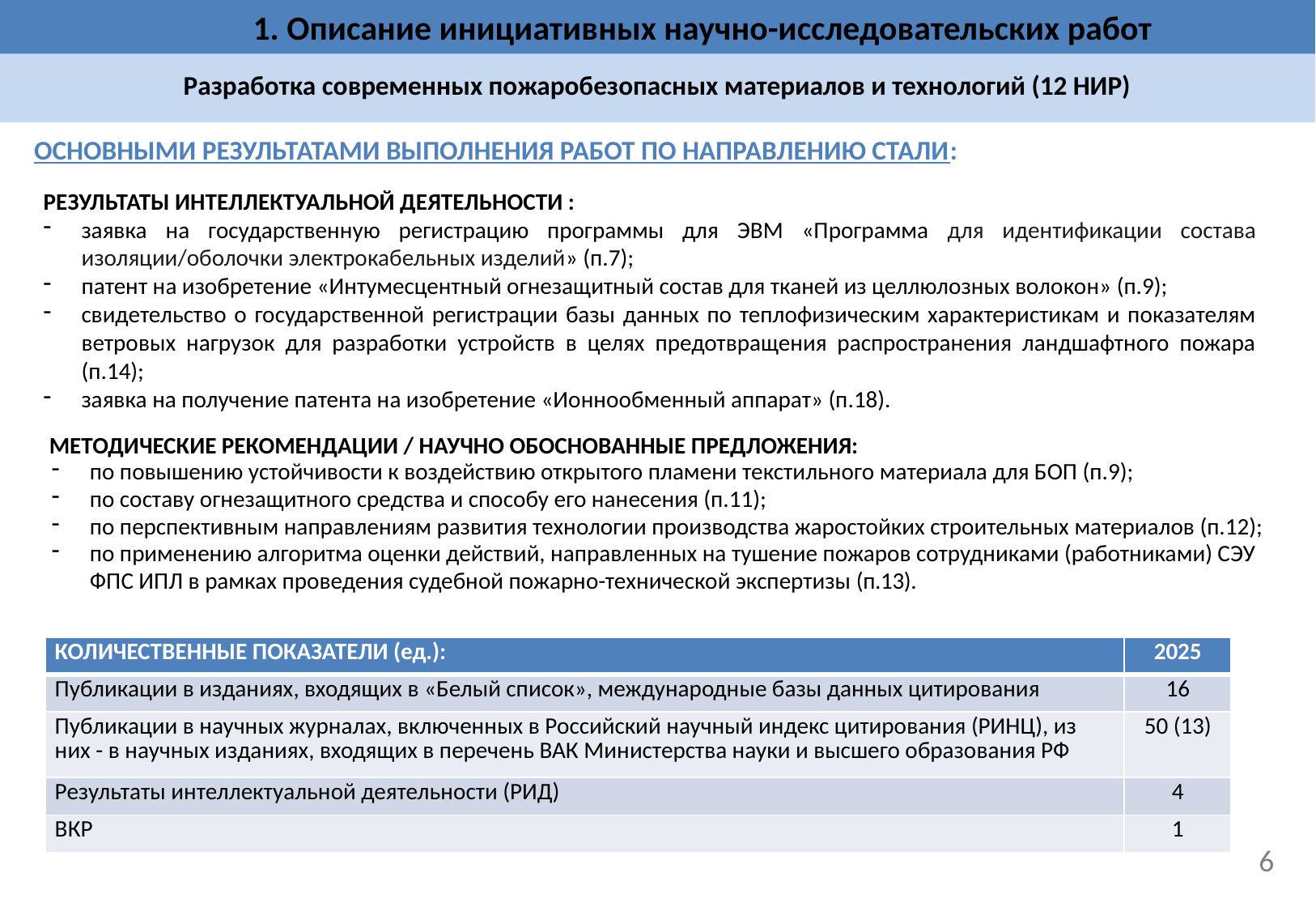

1. Описание инициативных научно-исследовательских работ

Разработка современных пожаробезопасных материалов и технологий (12 НИР)
ОСНОВНЫМИ РЕЗУЛЬТАТАМИ ВЫПОЛНЕНИЯ РАБОТ ПО НАПРАВЛЕНИЮ СТАЛИ:
РЕЗУЛЬТАТЫ ИНТЕЛЛЕКТУАЛЬНОЙ ДЕЯТЕЛЬНОСТИ :
заявка на государственную регистрацию программы для ЭВМ «Программа для идентификации состава изоляции/оболочки электрокабельных изделий» (п.7);
патент на изобретение «Интумесцентный огнезащитный состав для тканей из целлюлозных волокон» (п.9);
свидетельство о государственной регистрации базы данных по теплофизическим характеристикам и показателям ветровых нагрузок для разработки устройств в целях предотвращения распространения ландшафтного пожара (п.14);
заявка на получение патента на изобретение «Ионнообменный аппарат» (п.18).

МЕТОДИЧЕСКИЕ РЕКОМЕНДАЦИИ / НАУЧНО ОБОСНОВАННЫЕ ПРЕДЛОЖЕНИЯ:
по повышению устойчивости к воздействию открытого пламени текстильного материала для БОП (п.9);
по составу огнезащитного средства и способу его нанесения (п.11);
по перспективным направлениям развития технологии производства жаростойких строительных материалов (п.12);
по применению алгоритма оценки действий, направленных на тушение пожаров сотрудниками (работниками) СЭУ ФПС ИПЛ в рамках проведения судебной пожарно-технической экспертизы (п.13).
| КОЛИЧЕСТВЕННЫЕ ПОКАЗАТЕЛИ (ед.): | 2025 |
| --- | --- |
| Публикации в изданиях, входящих в «Белый список», международные базы данных цитирования | 16 |
| Публикации в научных журналах, включенных в Российский научный индекс цитирования (РИНЦ), из них - в научных изданиях, входящих в перечень ВАК Министерства науки и высшего образования РФ | 50 (13) |
| Результаты интеллектуальной деятельности (РИД) | 4 |
| ВКР | 1 |
6